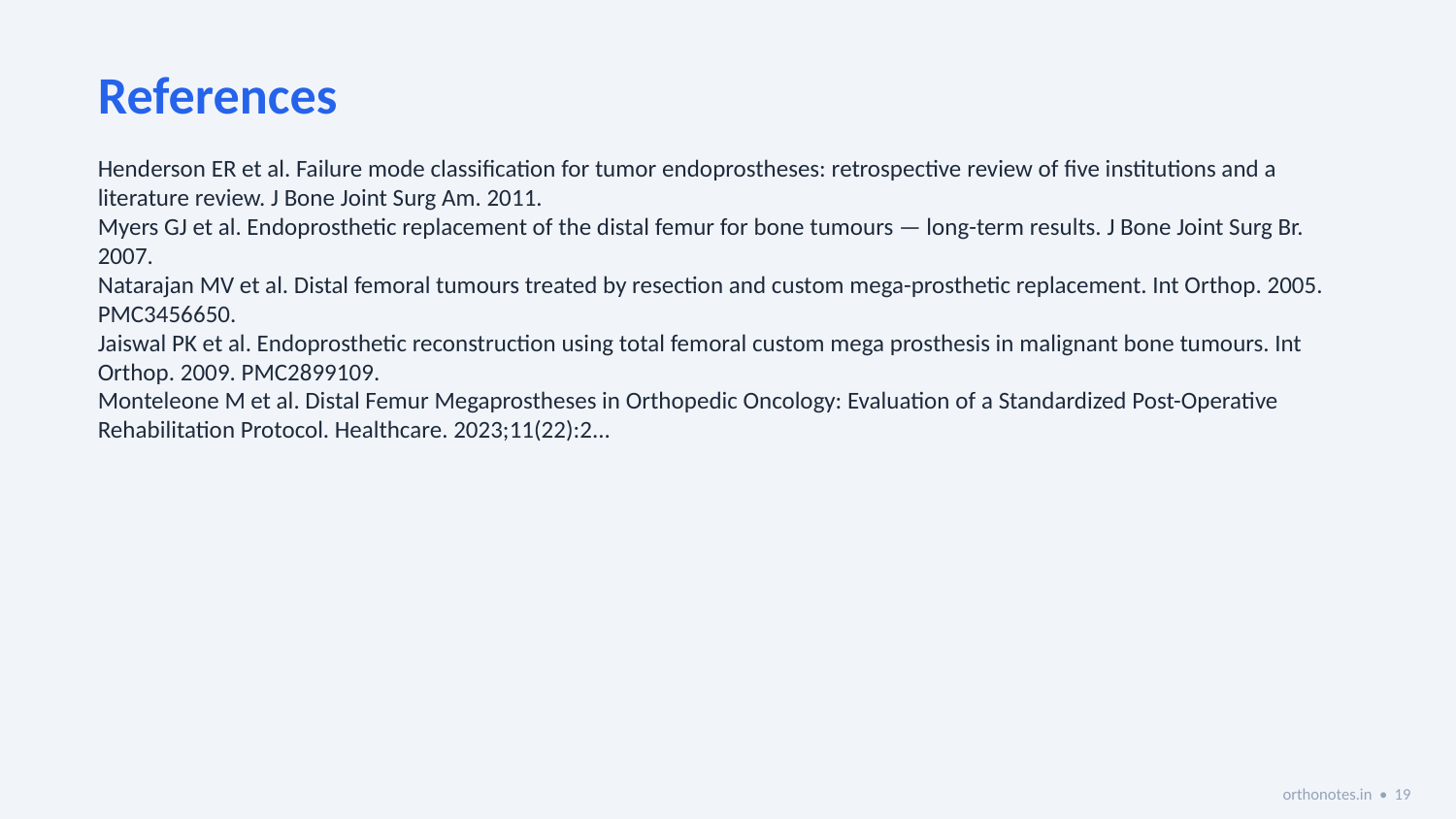

References
Henderson ER et al. Failure mode classification for tumor endoprostheses: retrospective review of five institutions and a literature review. J Bone Joint Surg Am. 2011.
Myers GJ et al. Endoprosthetic replacement of the distal femur for bone tumours — long-term results. J Bone Joint Surg Br. 2007.
Natarajan MV et al. Distal femoral tumours treated by resection and custom mega-prosthetic replacement. Int Orthop. 2005. PMC3456650.
Jaiswal PK et al. Endoprosthetic reconstruction using total femoral custom mega prosthesis in malignant bone tumours. Int Orthop. 2009. PMC2899109.
Monteleone M et al. Distal Femur Megaprostheses in Orthopedic Oncology: Evaluation of a Standardized Post-Operative Rehabilitation Protocol. Healthcare. 2023;11(22):2...
orthonotes.in  •  19